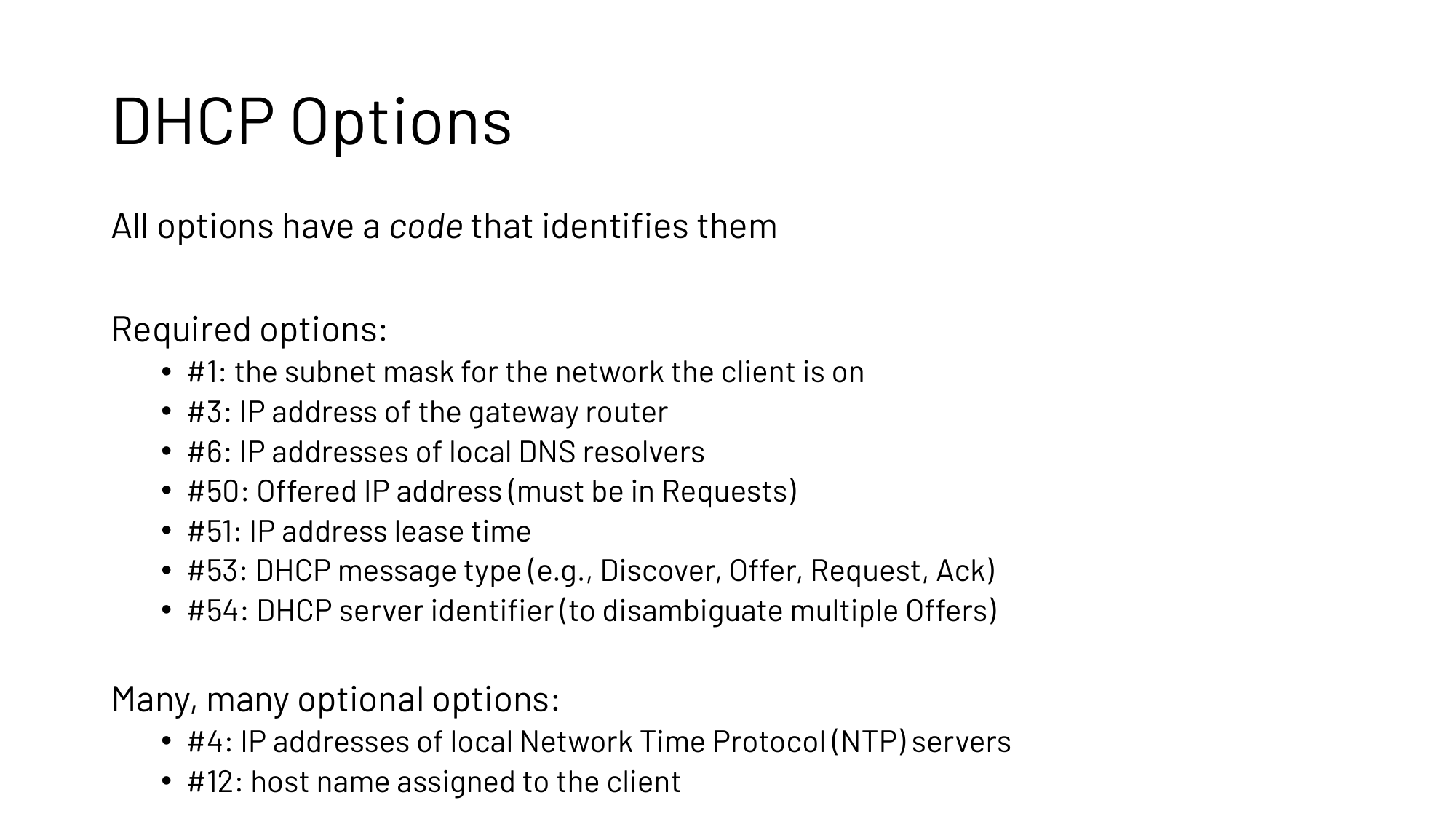

# DHCP Options
All options have a code that identifies them

Required options:
#1: the subnet mask for the network the client is on
#3: IP address of the gateway router
#6: IP addresses of local DNS resolvers
#50: Offered IP address (must be in Requests)
#51: IP address lease time
#53: DHCP message type (e.g., Discover, Offer, Request, Ack)
#54: DHCP server identifier (to disambiguate multiple Offers)

Many, many optional options:
#4: IP addresses of local Network Time Protocol (NTP) servers
#12: host name assigned to the client